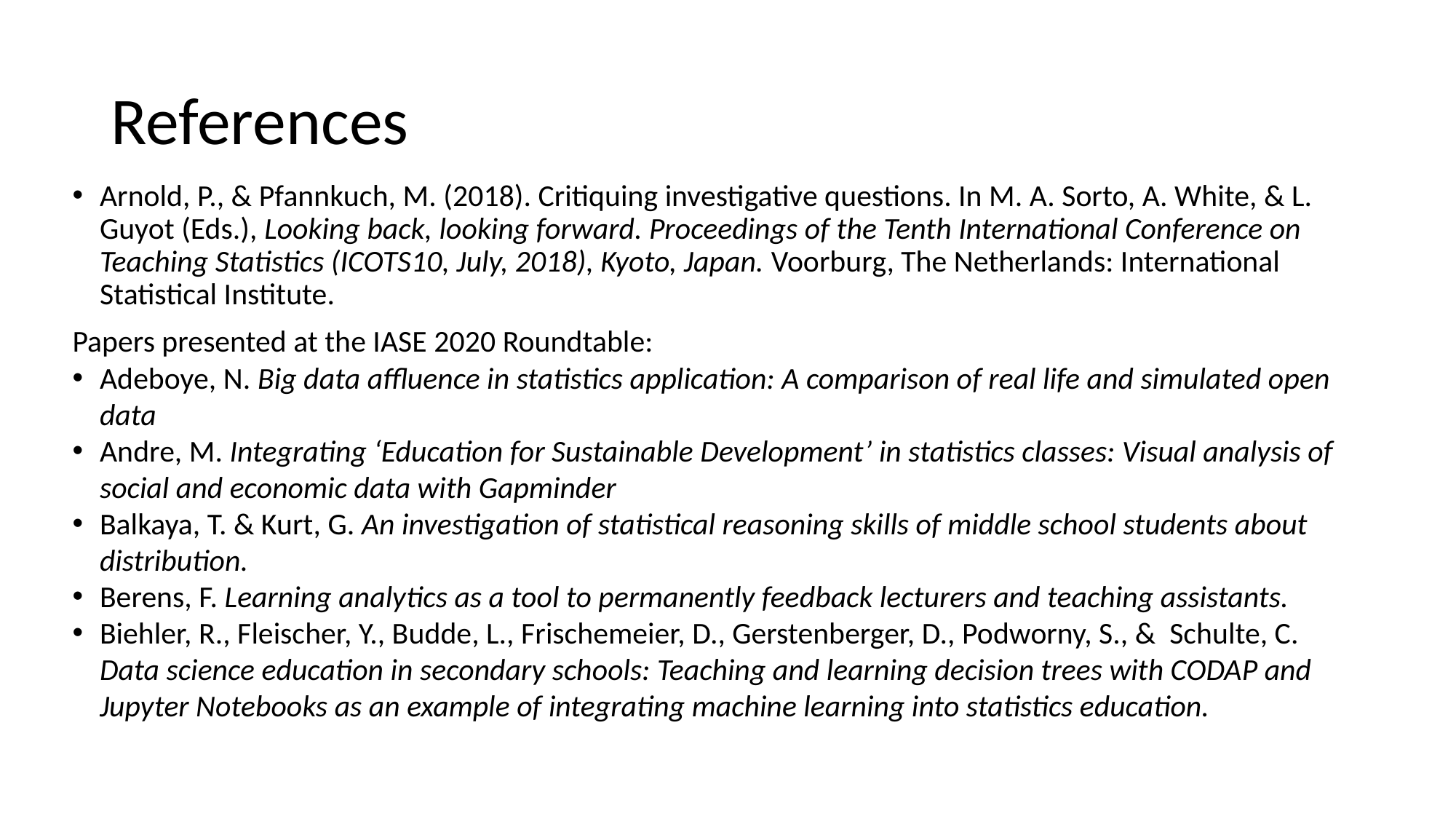

# References
Arnold, P., & Pfannkuch, M. (2018). Critiquing investigative questions. In M. A. Sorto, A. White, & L. Guyot (Eds.), Looking back, looking forward. Proceedings of the Tenth International Conference on Teaching Statistics (ICOTS10, July, 2018), Kyoto, Japan. Voorburg, The Netherlands: International Statistical Institute.
Papers presented at the IASE 2020 Roundtable:
Adeboye, N. Big data affluence in statistics application: A comparison of real life and simulated open data
Andre, M. Integrating ‘Education for Sustainable Development’ in statistics classes: Visual analysis of social and economic data with Gapminder
Balkaya, T. & Kurt, G. An investigation of statistical reasoning skills of middle school students about distribution.
Berens, F. Learning analytics as a tool to permanently feedback lecturers and teaching assistants.
Biehler, R., Fleischer, Y., Budde, L., Frischemeier, D., Gerstenberger, D., Podworny, S., &  Schulte, C. Data science education in secondary schools: Teaching and learning decision trees with CODAP and Jupyter Notebooks as an example of integrating machine learning into statistics education.